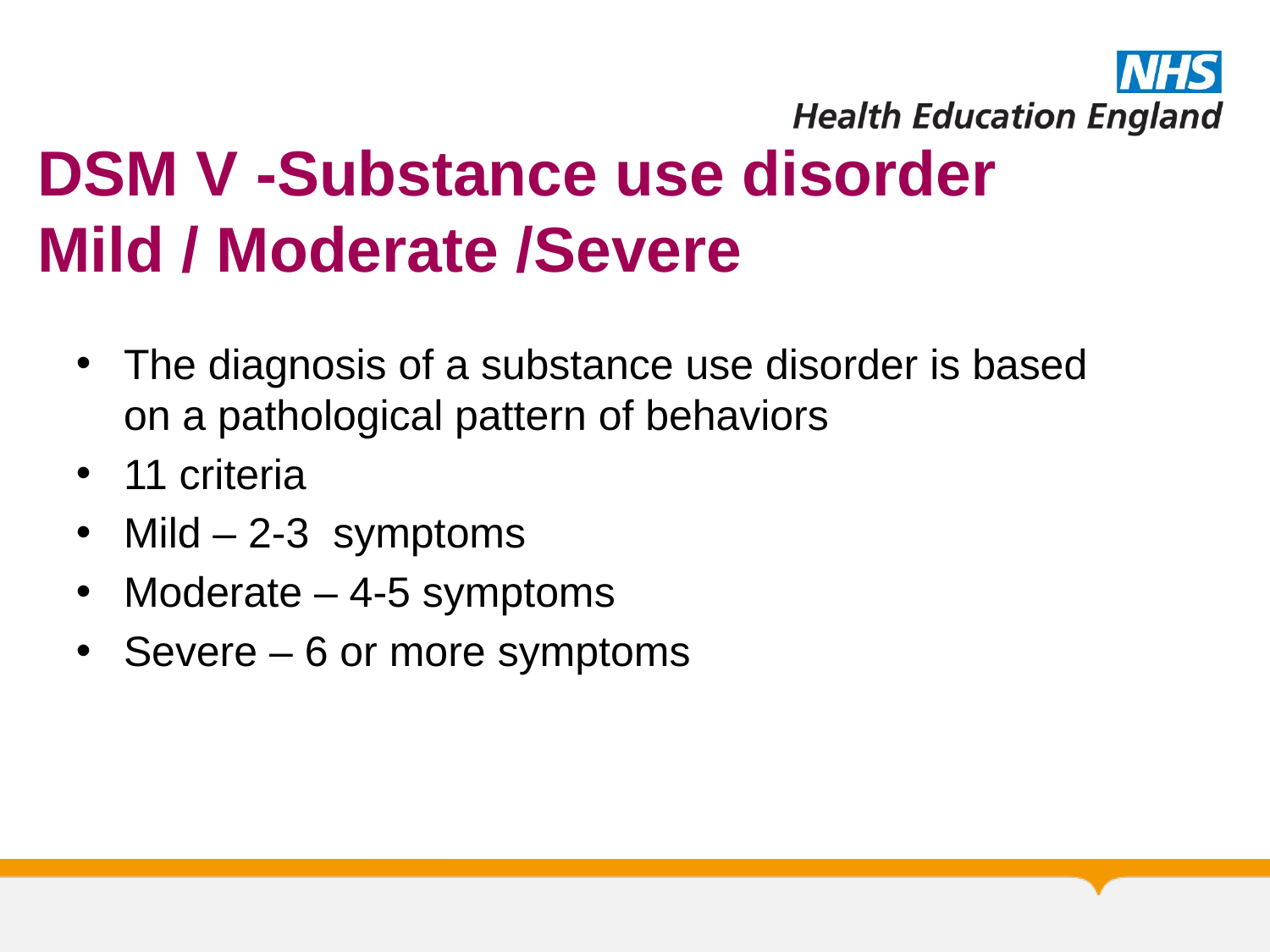

# DSM V -Substance use disorder Mild / Moderate /Severe

The diagnosis of a substance use disorder is based on a pathological pattern of behaviors
11 criteria
Mild – 2-3  symptoms
Moderate – 4-5 symptoms
Severe – 6 or more symptoms